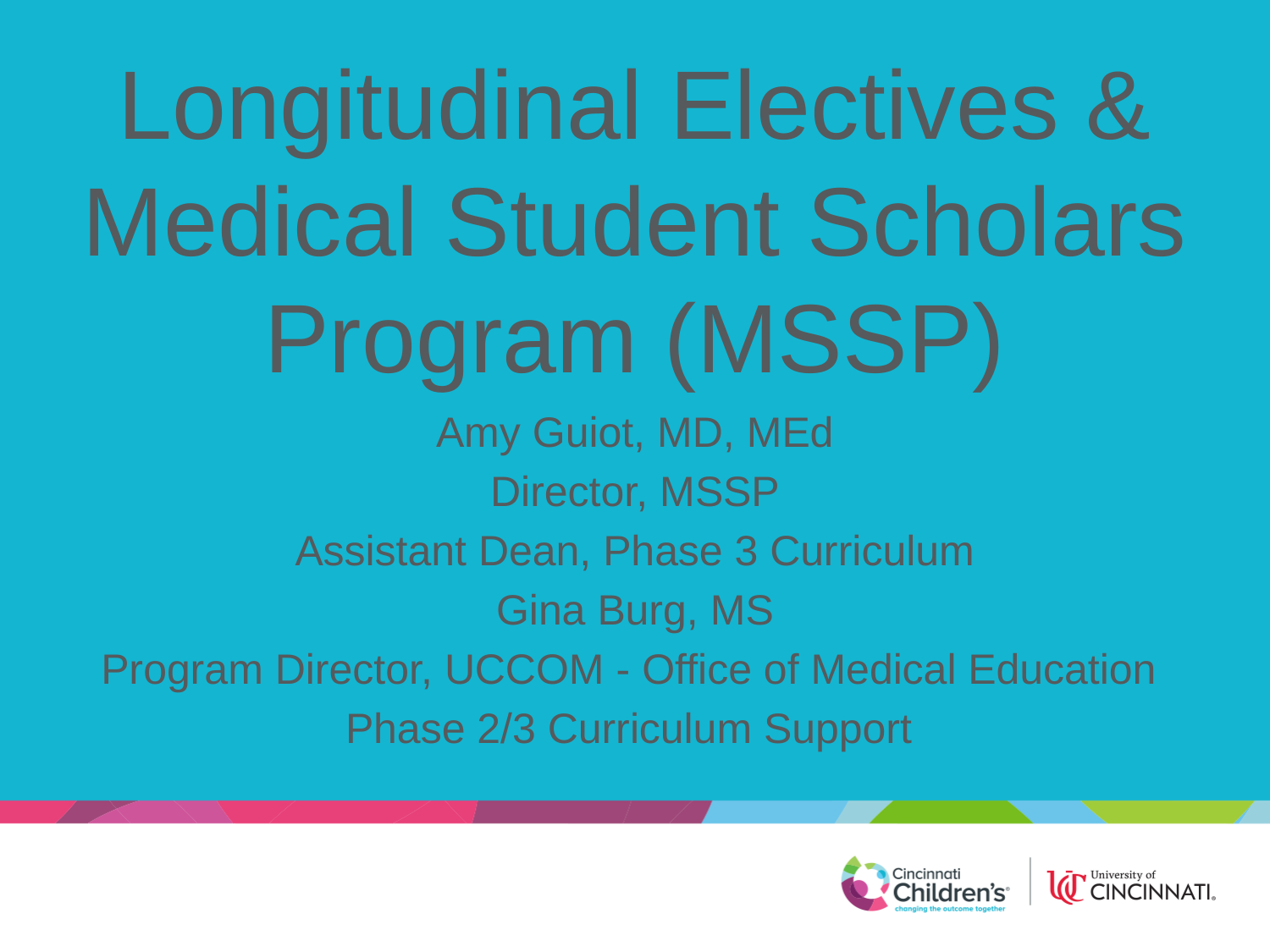

# Longitudinal Electives & Medical Student Scholars Program (MSSP)
Amy Guiot, MD, MEd
Director, MSSP
Assistant Dean, Phase 3 Curriculum
Gina Burg, MS
Program Director, UCCOM - Office of Medical Education
Phase 2/3 Curriculum Support